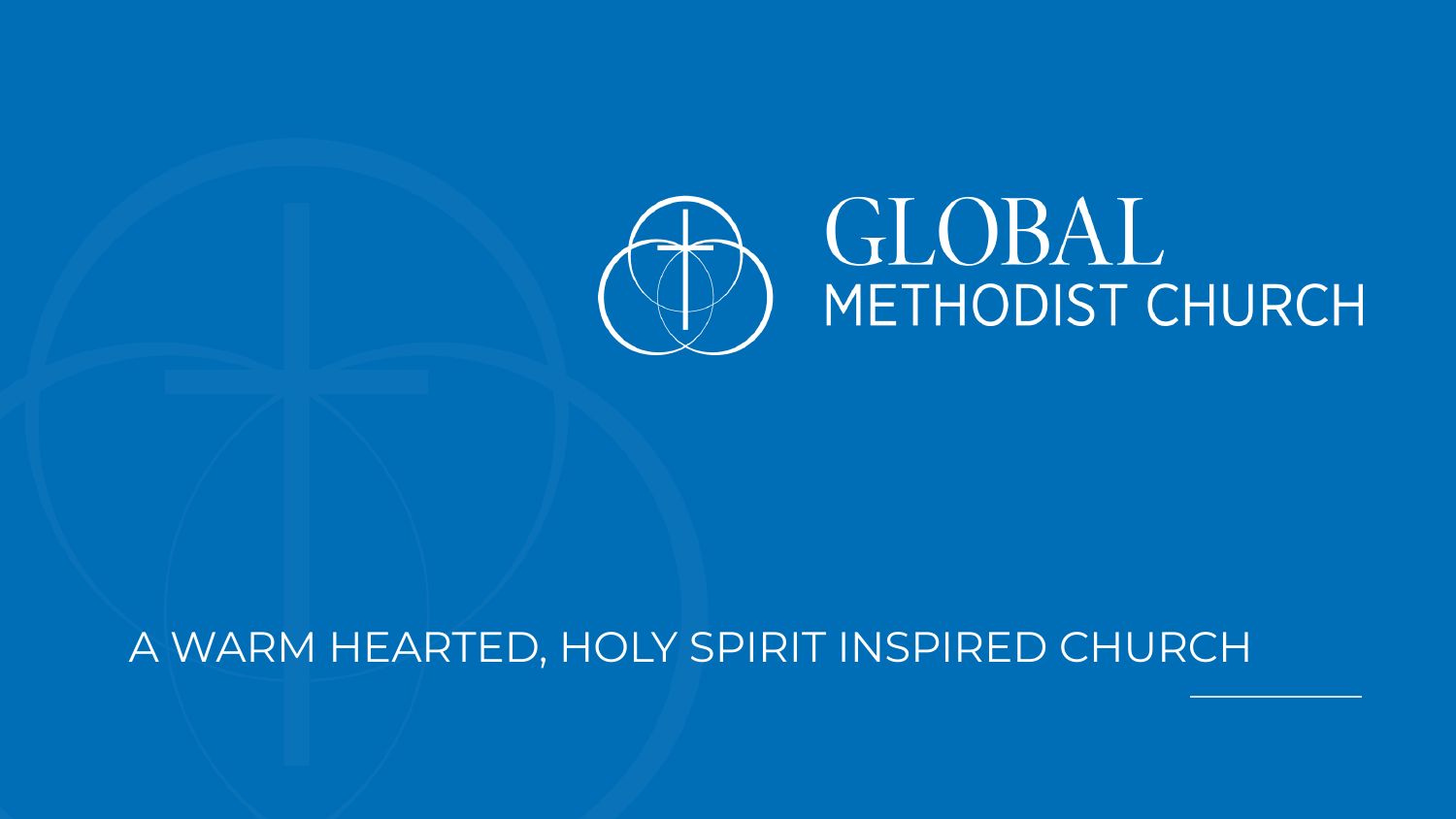

# A WARM HEARTED, HOLY SPIRIT INSPIRED CHURCH